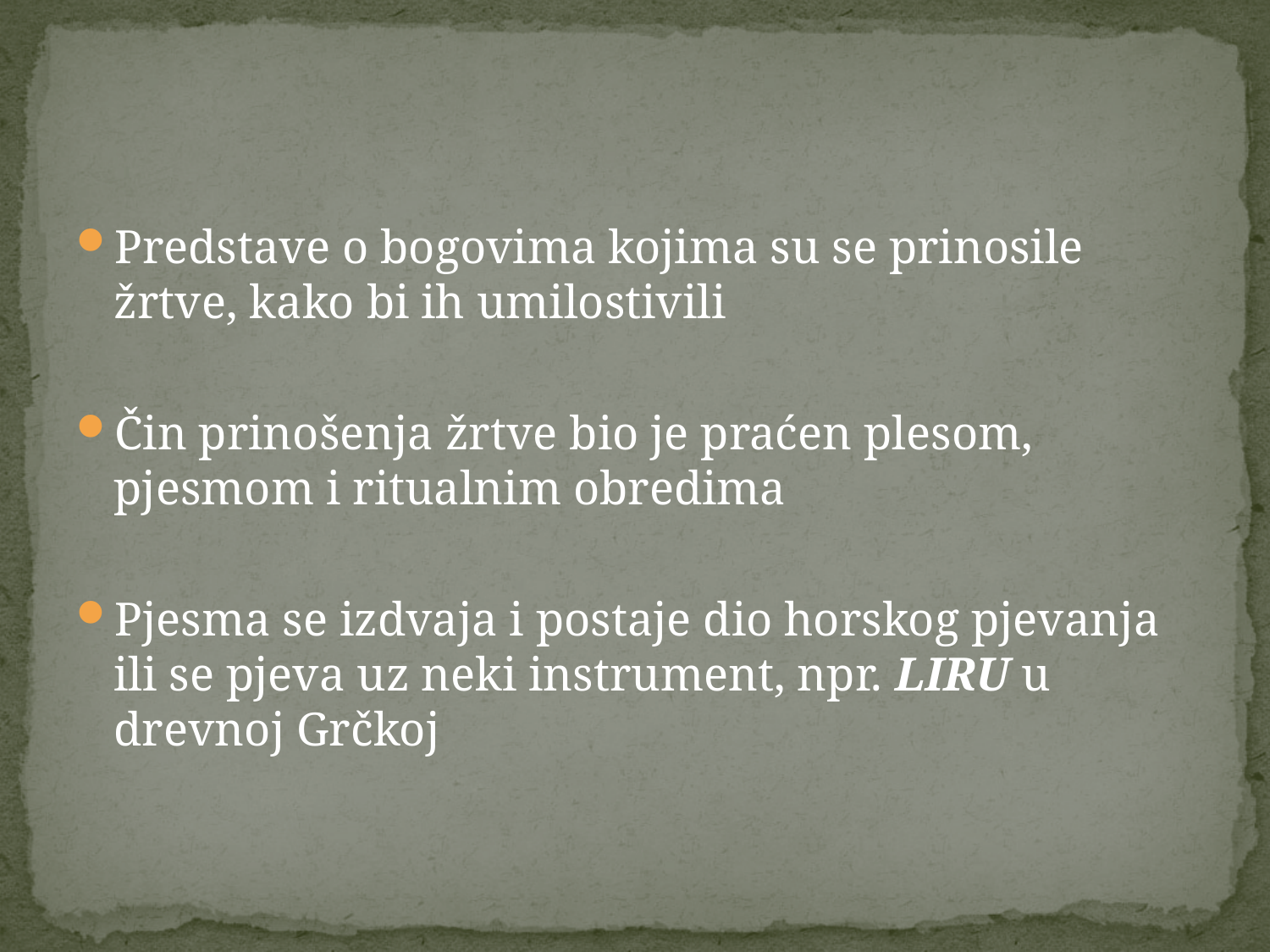

#
Predstave o bogovima kojima su se prinosile žrtve, kako bi ih umilostivili

Čin prinošenja žrtve bio je praćen plesom, pjesmom i ritualnim obredima

Pjesma se izdvaja i postaje dio horskog pjevanja ili se pjeva uz neki instrument, npr. LIRU u drevnoj Grčkoj